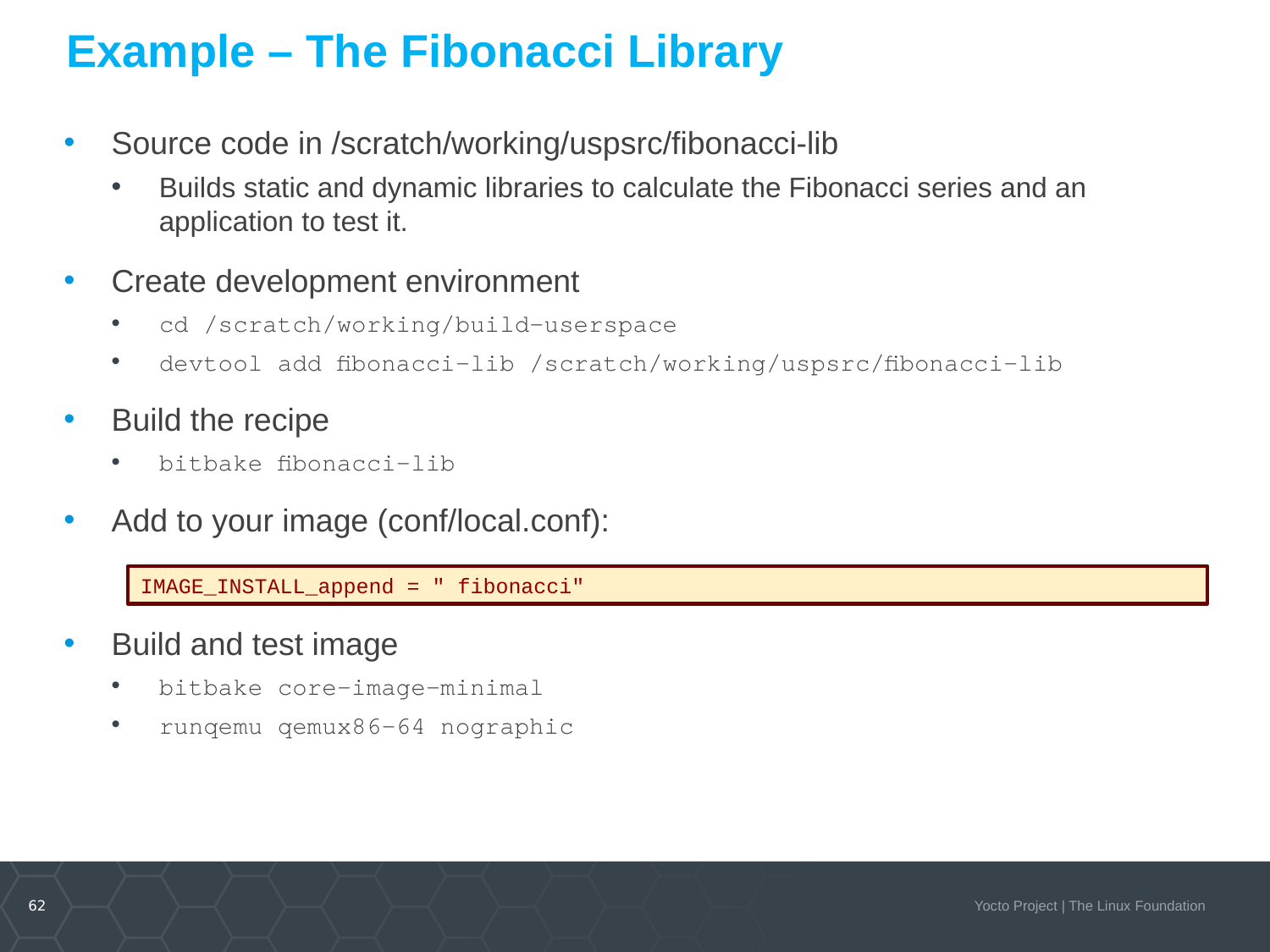

# Example – The Fibonacci Library
Source code in /scratch/working/uspsrc/fibonacci-lib
Builds static and dynamic libraries to calculate the Fibonacci series and an application to test it.
Create development environment
cd /scratch/working/build-userspace
devtool add fibonacci-lib /scratch/working/uspsrc/fibonacci-lib
Build the recipe
bitbake fibonacci-lib
Add to your image (conf/local.conf):

Build and test image
bitbake core-image-minimal
runqemu qemux86-64 nographic
IMAGE_INSTALL_append = " fibonacci"